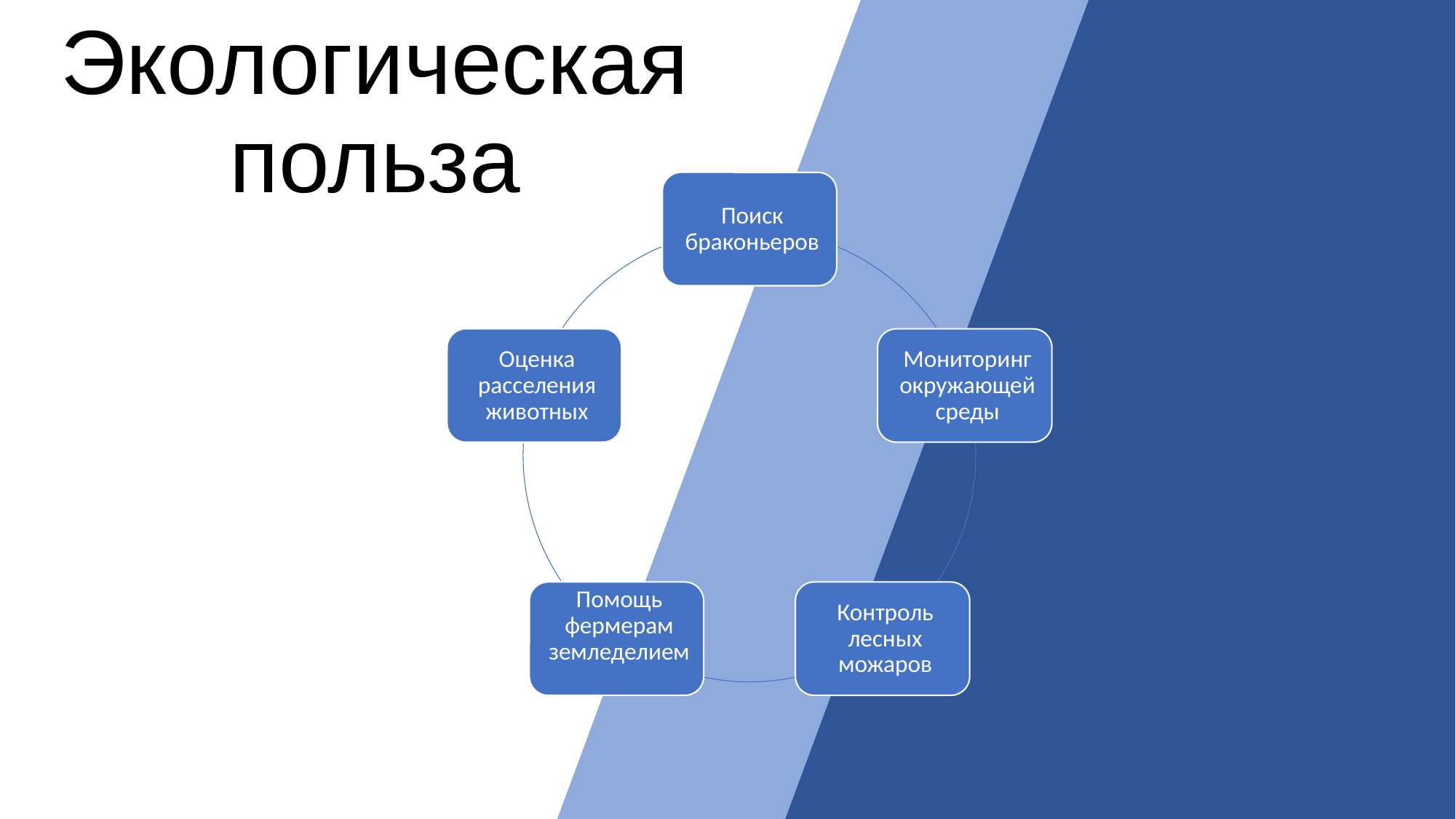

# Экологическая польза
Поиск браконьеров
Мониторинг окружающей среды
Контроль лесных можаров
Помощь фермерам земледелием
Оценка расселения животных